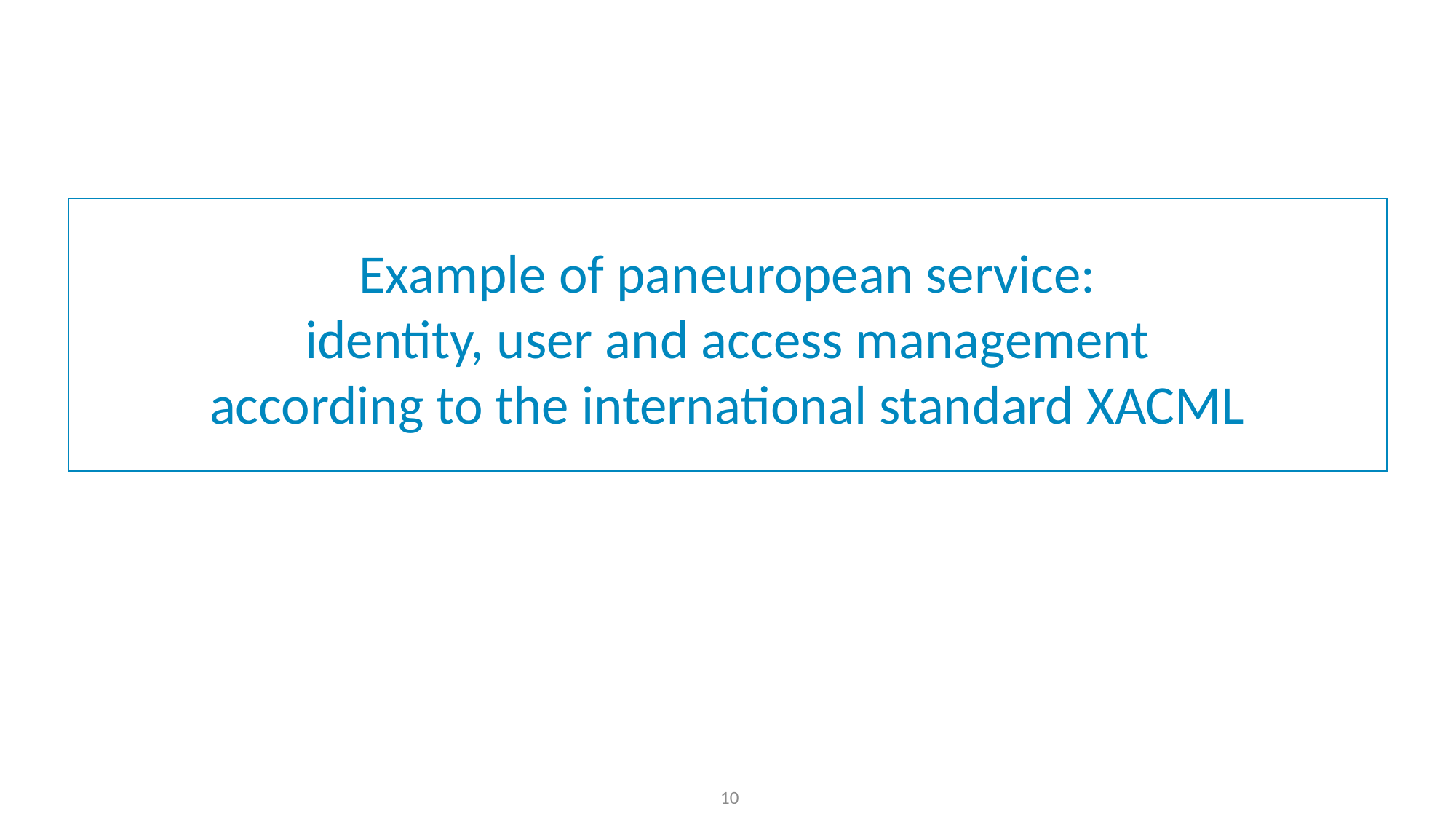

# Example of paneuropean service: identity, user and access management according to the international standard XACML
10